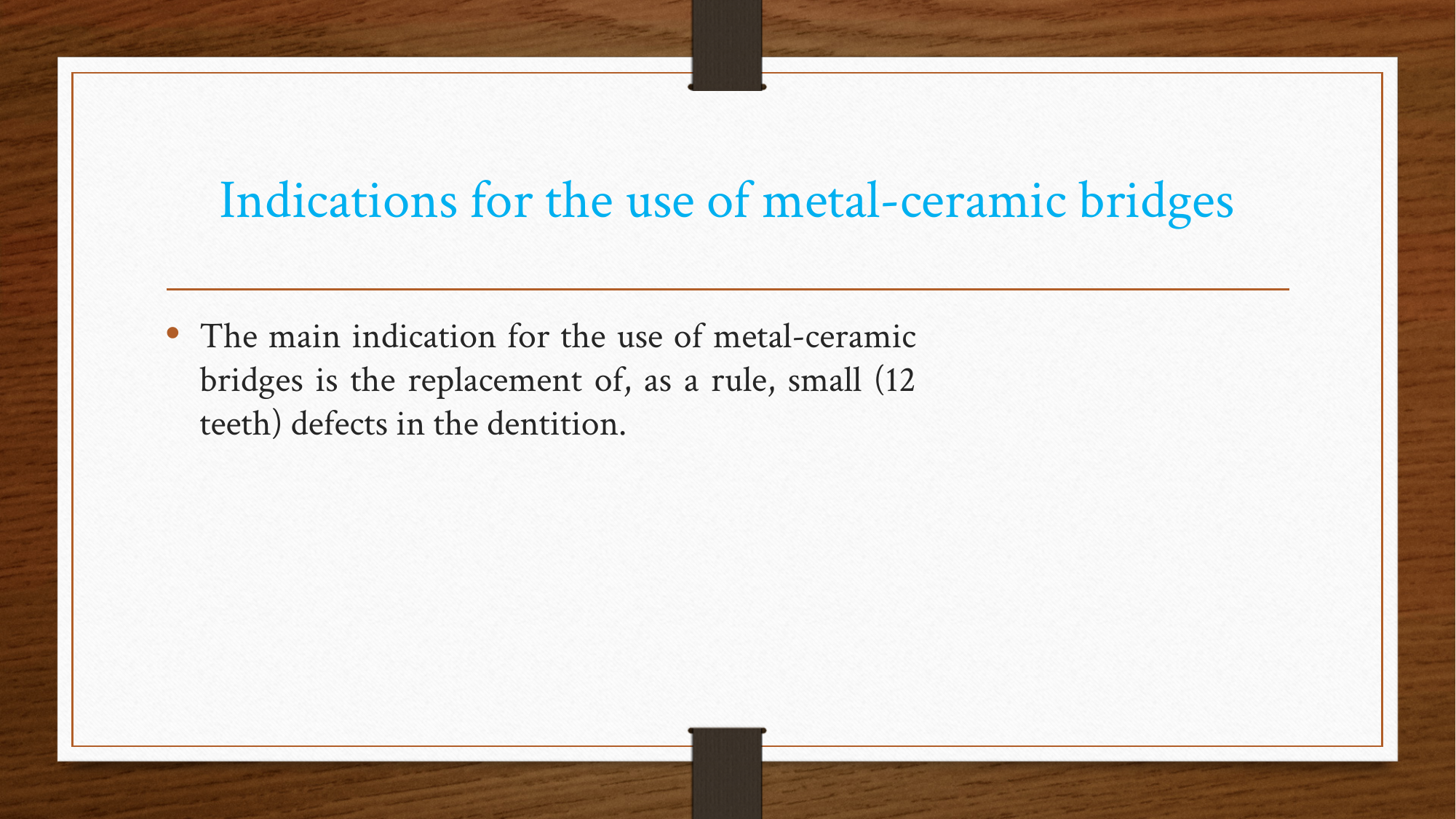

# Indications for the use of metal-ceramic bridges
The main indication for the use of metal-ceramic bridges is the replacement of, as a rule, small (12 teeth) defects in the dentition.